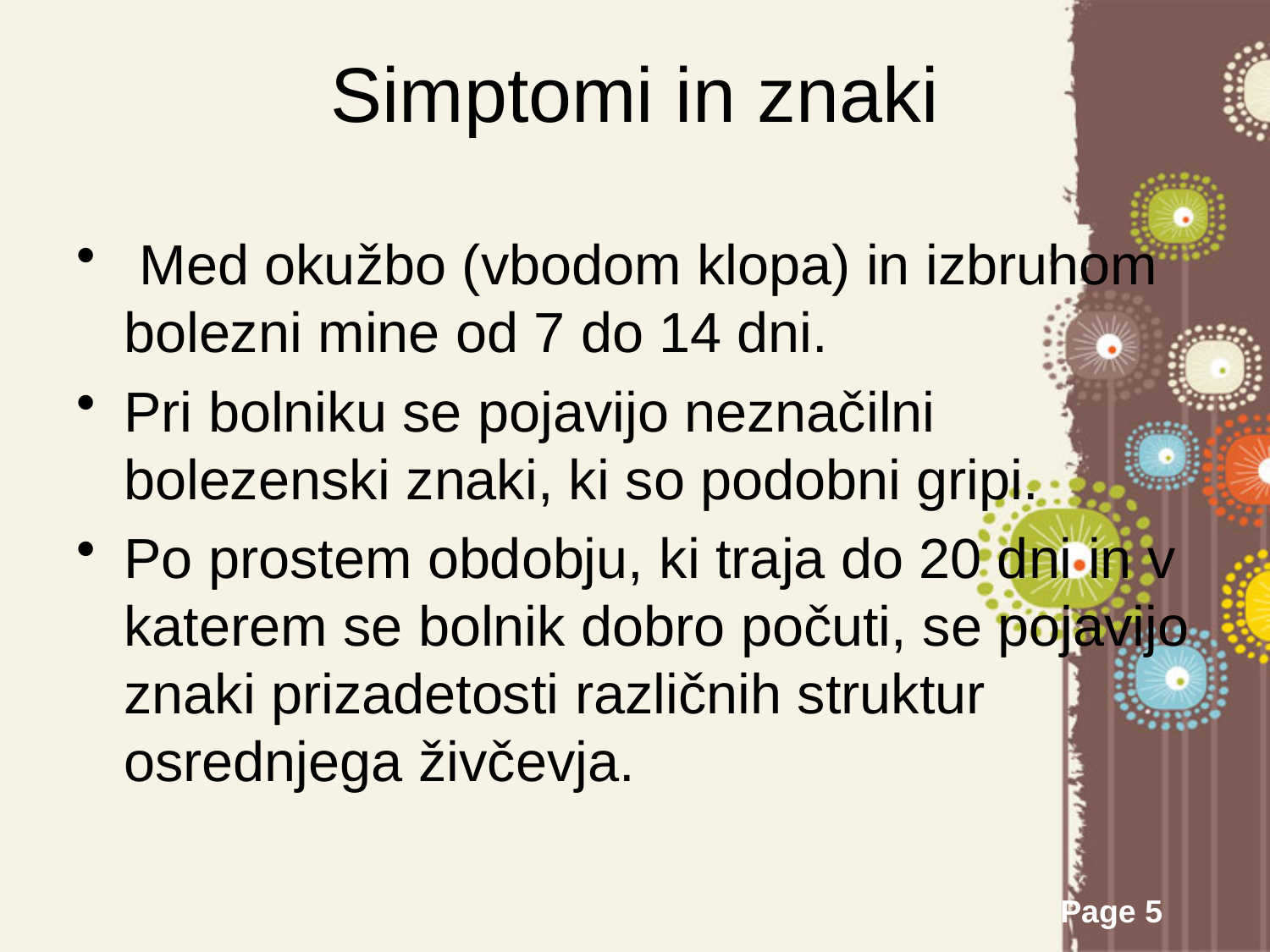

# Simptomi in znaki
 Med okužbo (vbodom klopa) in izbruhom bolezni mine od 7 do 14 dni.
Pri bolniku se pojavijo neznačilni bolezenski znaki, ki so podobni gripi.
Po prostem obdobju, ki traja do 20 dni in v katerem se bolnik dobro počuti, se pojavijo znaki prizadetosti različnih struktur osrednjega živčevja.